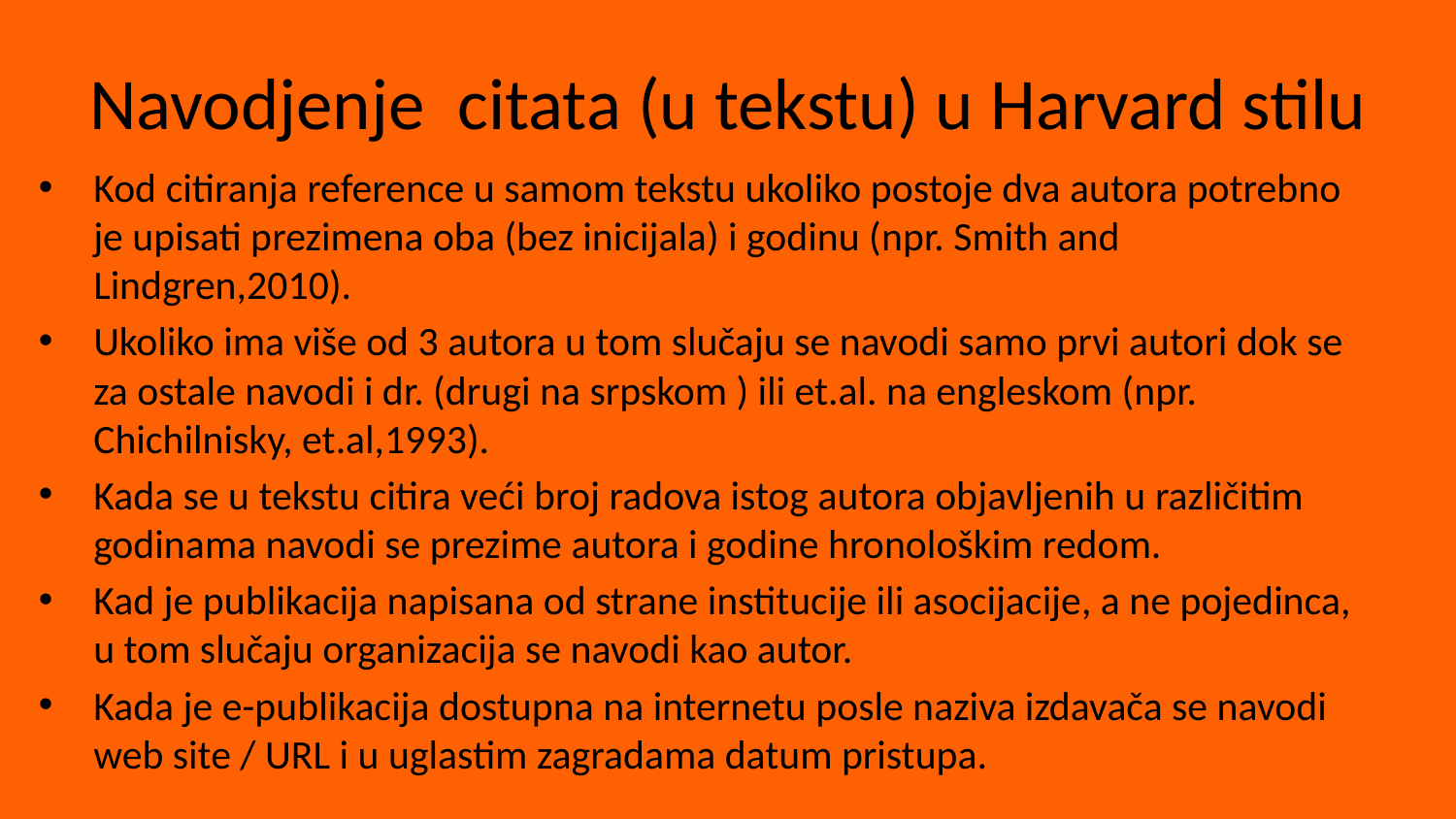

# Navodjenje  citata (u tekstu) u Harvard stilu
Kod citiranja reference u samom tekstu ukoliko postoje dva autora potrebno je upisati prezimena oba (bez inicijala) i godinu (npr. Smith and Lindgren,2010).
Ukoliko ima više od 3 autora u tom slučaju se navodi samo prvi autori dok se za ostale navodi i dr. (drugi na srpskom ) ili et.al. na engleskom (npr. Chichilnisky, et.al,1993).
Kada se u tekstu citira veći broj radova istog autora objavljenih u različitim godinama navodi se prezime autora i godine hronološkim redom.
Kad je publikacija napisana od strane institucije ili asocijacije, a ne pojedinca, u tom slučaju organizacija se navodi kao autor.
Kada je e-publikacija dostupna na internetu posle naziva izdavača se navodi web site / URL i u uglastim zagradama datum pristupa.